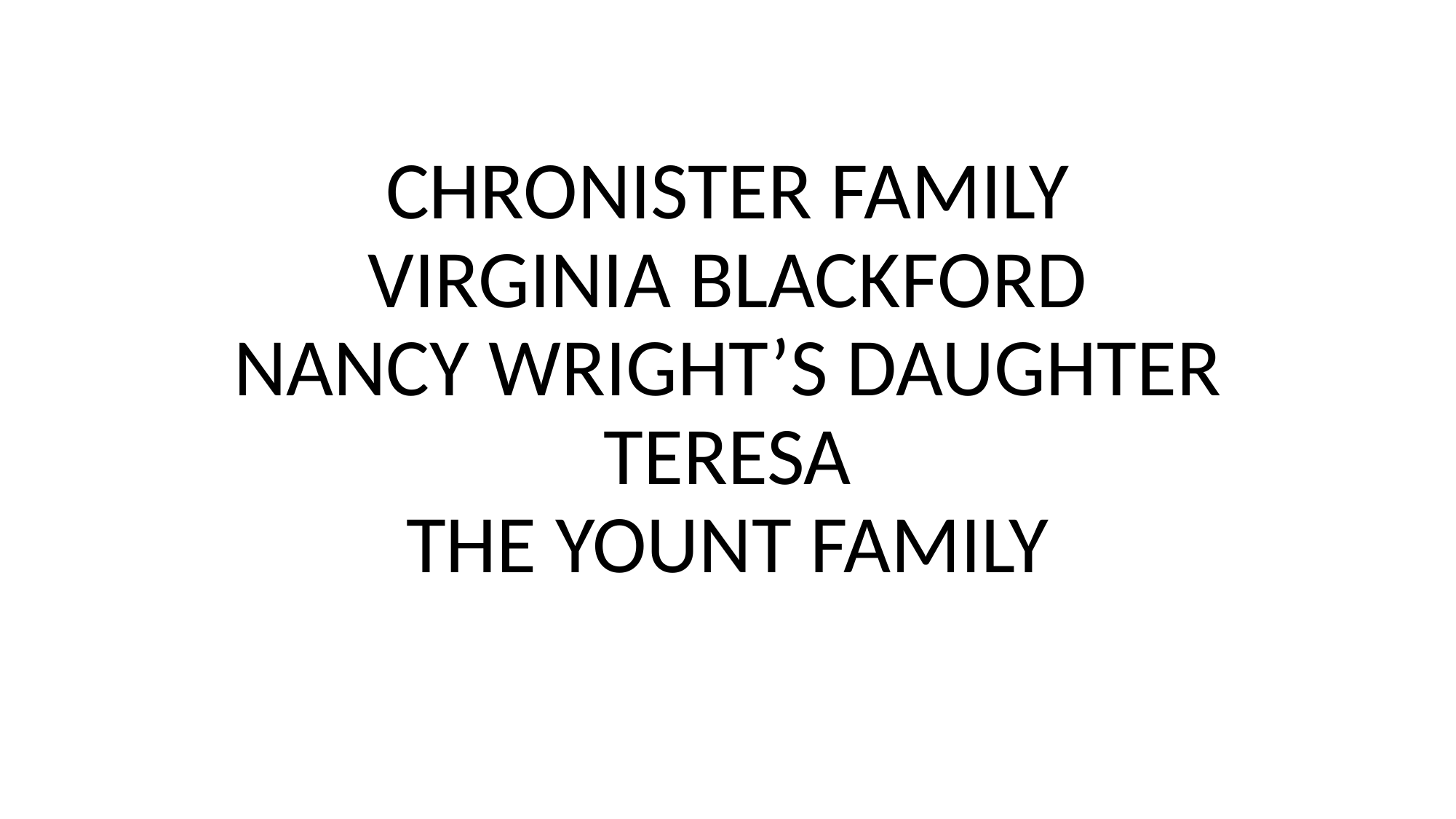

# CHRONISTER FAMILY VIRGINIA BLACKFORD NANCY WRIGHT’S DAUGHTER TERESA THE YOUNT FAMILY